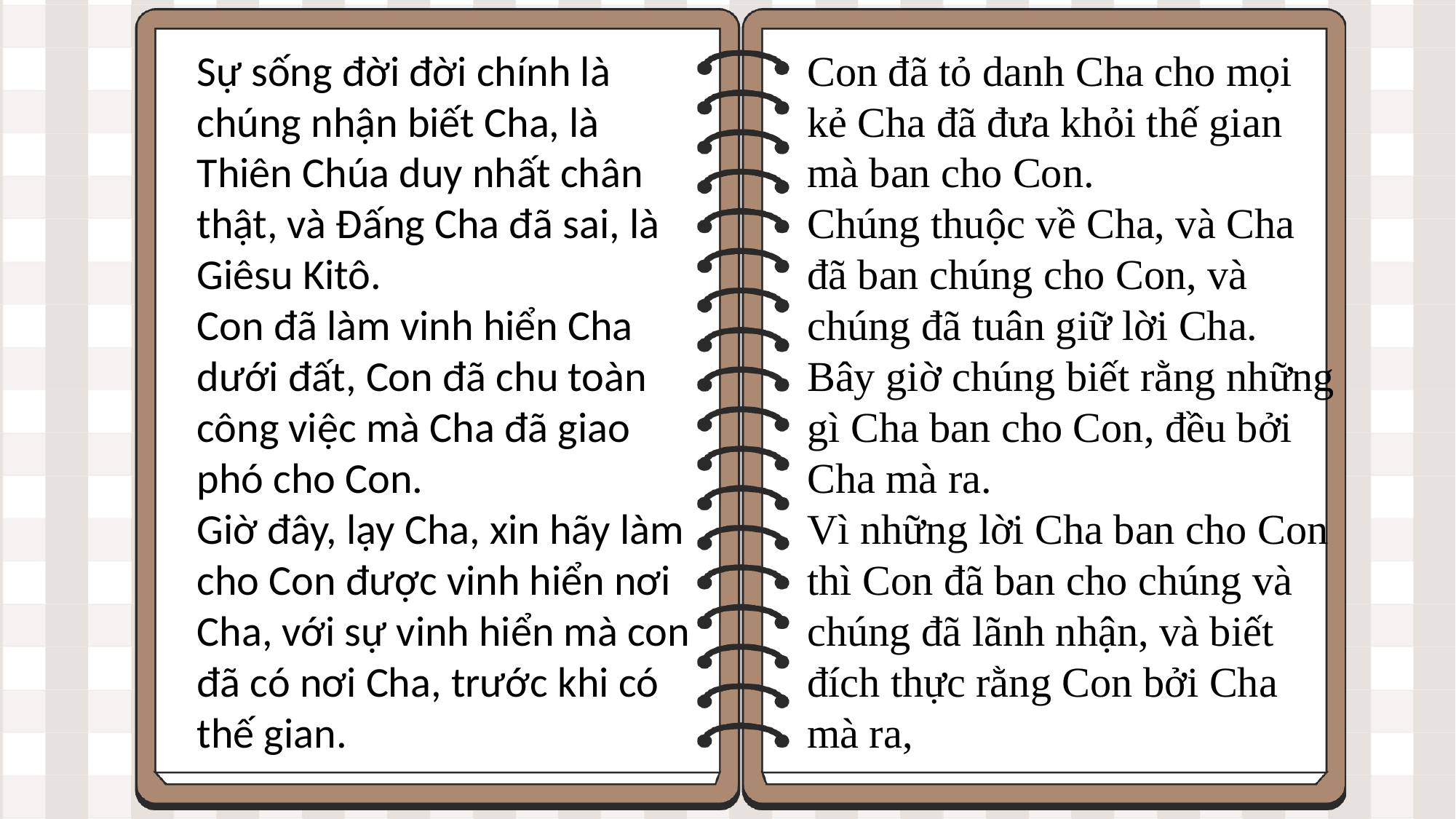

Sự sống đời đời chính là chúng nhận biết Cha, là Thiên Chúa duy nhất chân thật, và Ðấng Cha đã sai, là Giêsu Kitô.
Con đã làm vinh hiển Cha dưới đất, Con đã chu toàn công việc mà Cha đã giao phó cho Con.
Giờ đây, lạy Cha, xin hãy làm cho Con được vinh hiển nơi Cha, với sự vinh hiển mà con đã có nơi Cha, trước khi có thế gian.
Con đã tỏ danh Cha cho mọi kẻ Cha đã đưa khỏi thế gian mà ban cho Con.
Chúng thuộc về Cha, và Cha đã ban chúng cho Con, và chúng đã tuân giữ lời Cha.
Bây giờ chúng biết rằng những gì Cha ban cho Con, đều bởi Cha mà ra.
Vì những lời Cha ban cho Con thì Con đã ban cho chúng và chúng đã lãnh nhận, và biết đích thực rằng Con bởi Cha mà ra,